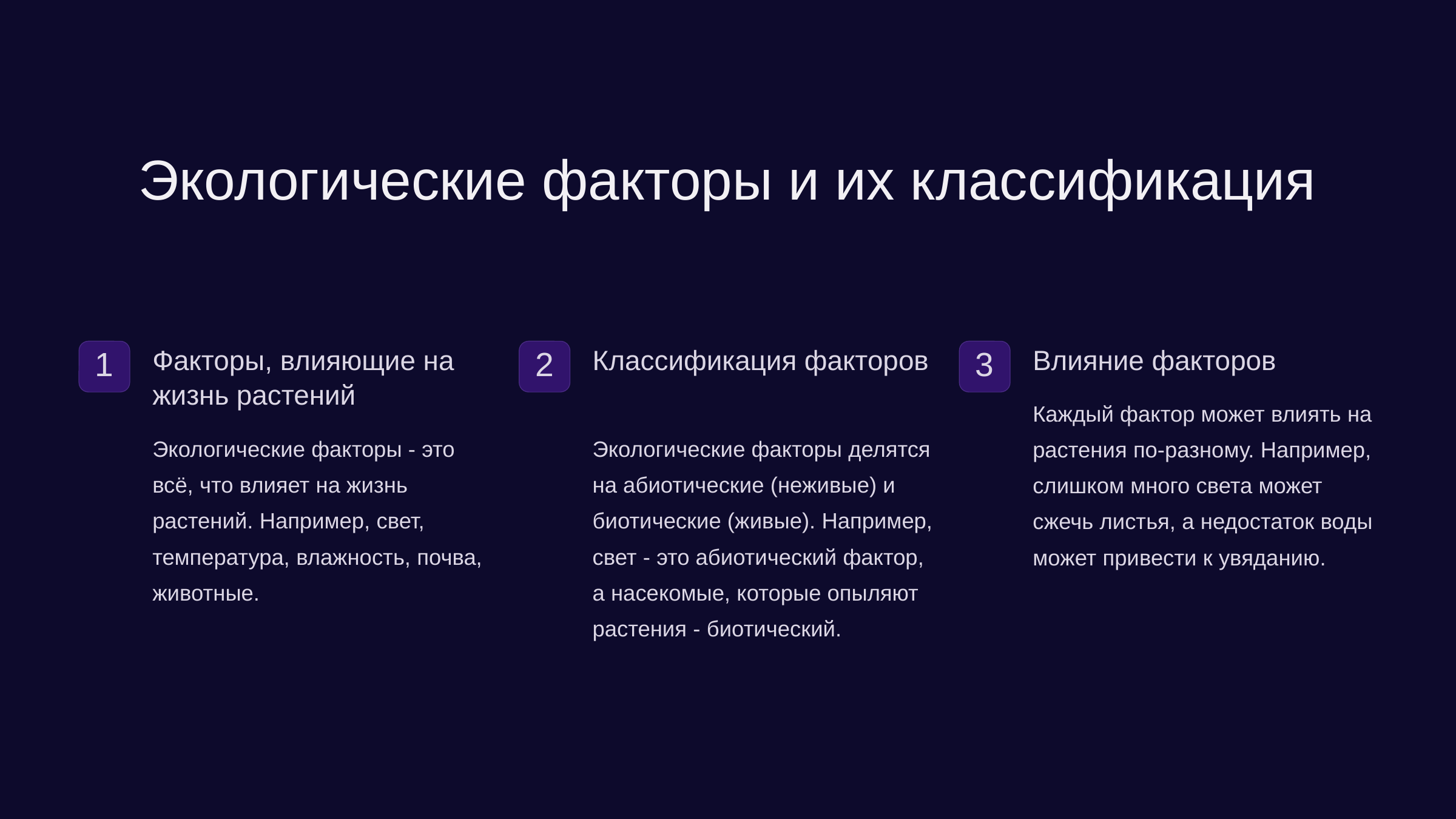

newUROKI.net
Экологические факторы и их классификация

Факторы, влияющие на жизнь растений

Классификация факторов

Влияние факторов
1
2
3
Каждый фактор может влиять на растения по-разному. Например, слишком много света может сжечь листья, а недостаток воды может привести к увяданию.
Экологические факторы - это всё, что влияет на жизнь растений. Например, свет, температура, влажность, почва, животные.
Экологические факторы делятся на абиотические (неживые) и биотические (живые). Например, свет - это абиотический фактор, а насекомые, которые опыляют растения - биотический.